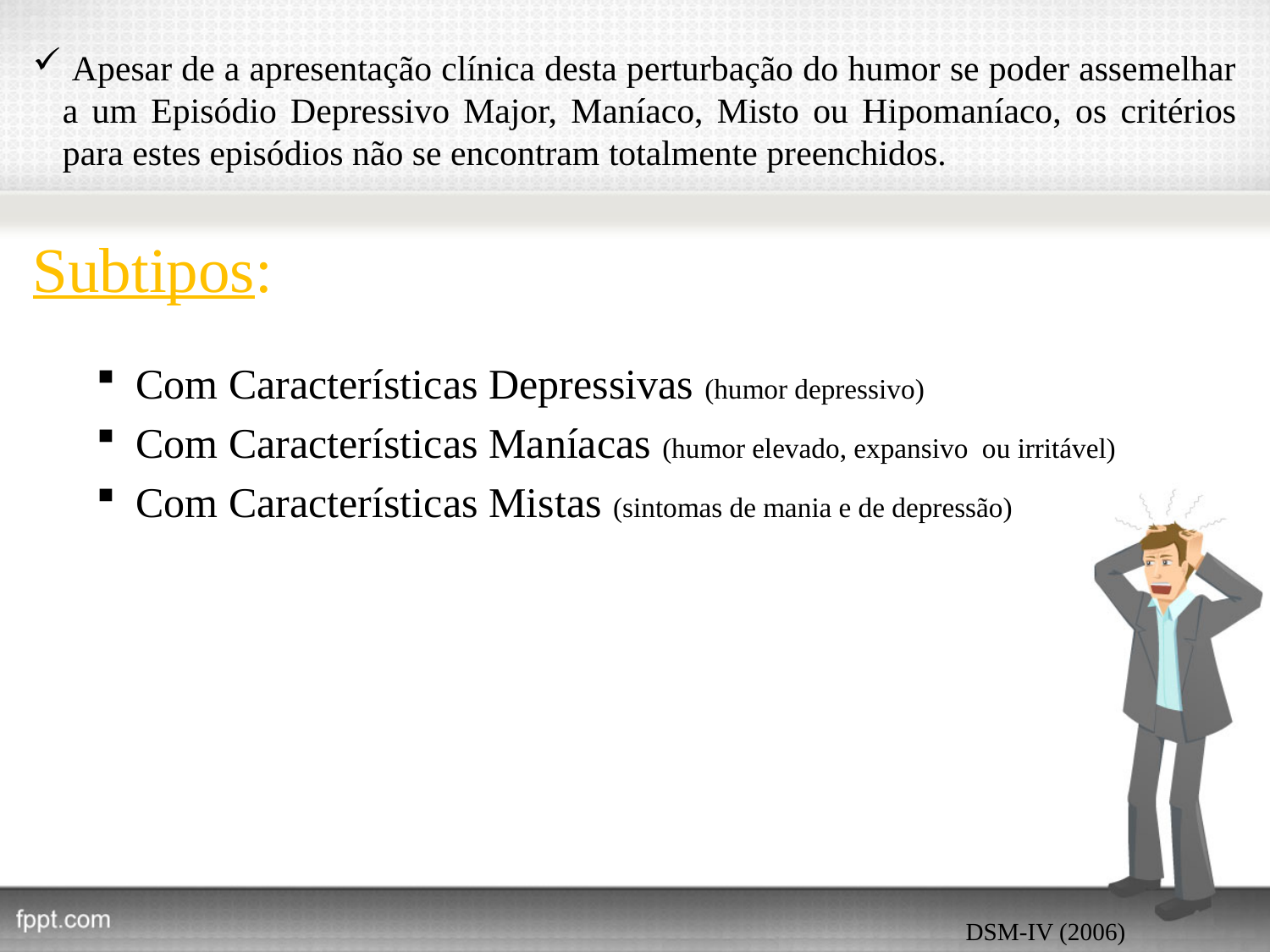

# Apesar de a apresentação clínica desta perturbação do humor se poder assemelhar a um Episódio Depressivo Major, Maníaco, Misto ou Hipomaníaco, os critérios para estes episódios não se encontram totalmente preenchidos.
Subtipos:

Com Características Depressivas (humor depressivo)
Com Características Maníacas (humor elevado, expansivo  ou irritável)
Com Características Mistas (sintomas de mania e de depressão)

DSM-IV (2006)